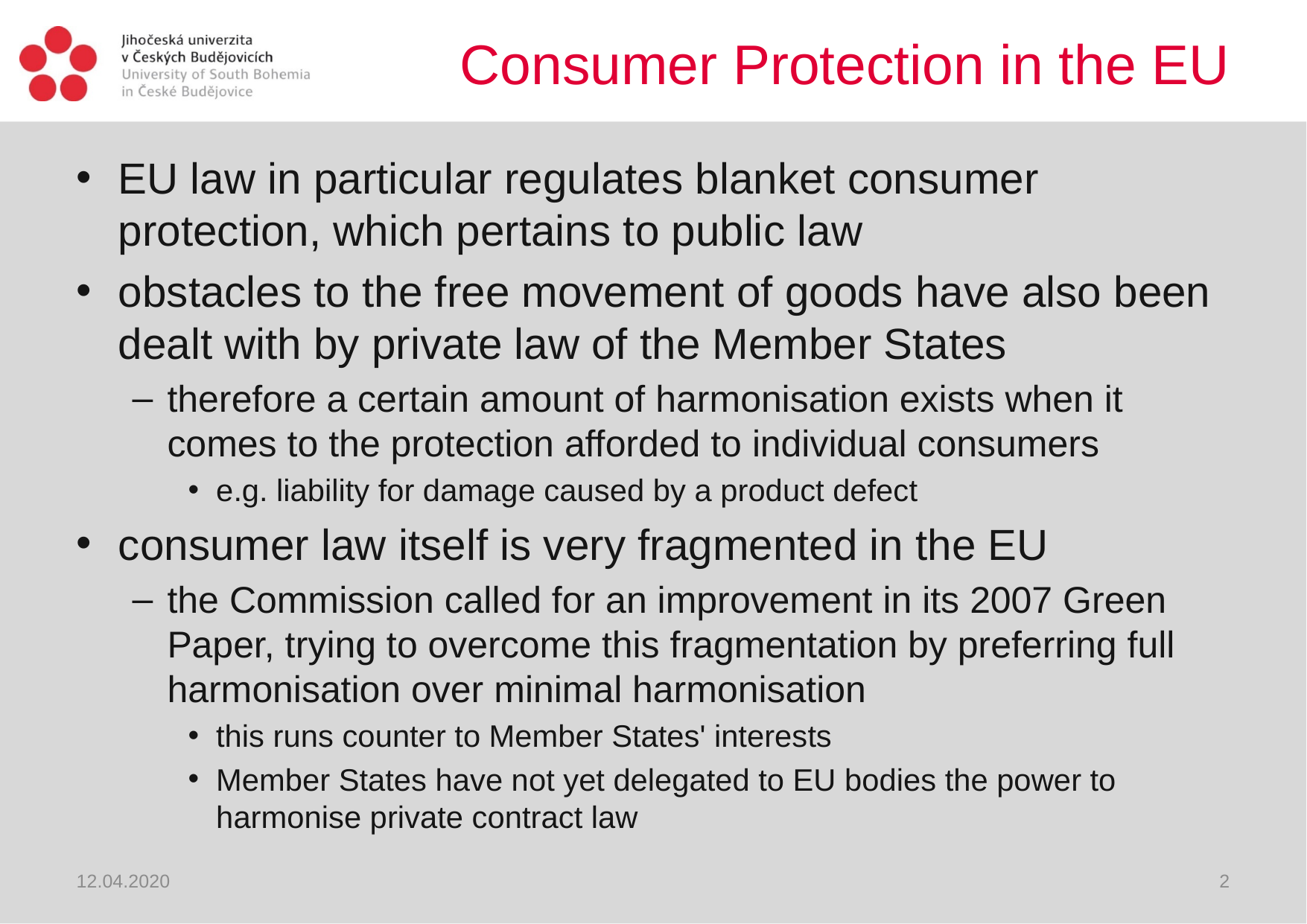

# Consumer Protection in the EU
EU law in particular regulates blanket consumer protection, which pertains to public law
obstacles to the free movement of goods have also been dealt with by private law of the Member States
therefore a certain amount of harmonisation exists when it comes to the protection afforded to individual consumers
e.g. liability for damage caused by a product defect
consumer law itself is very fragmented in the EU
the Commission called for an improvement in its 2007 Green Paper, trying to overcome this fragmentation by preferring full harmonisation over minimal harmonisation
this runs counter to Member States' interests
Member States have not yet delegated to EU bodies the power to harmonise private contract law

12.04.2020
2